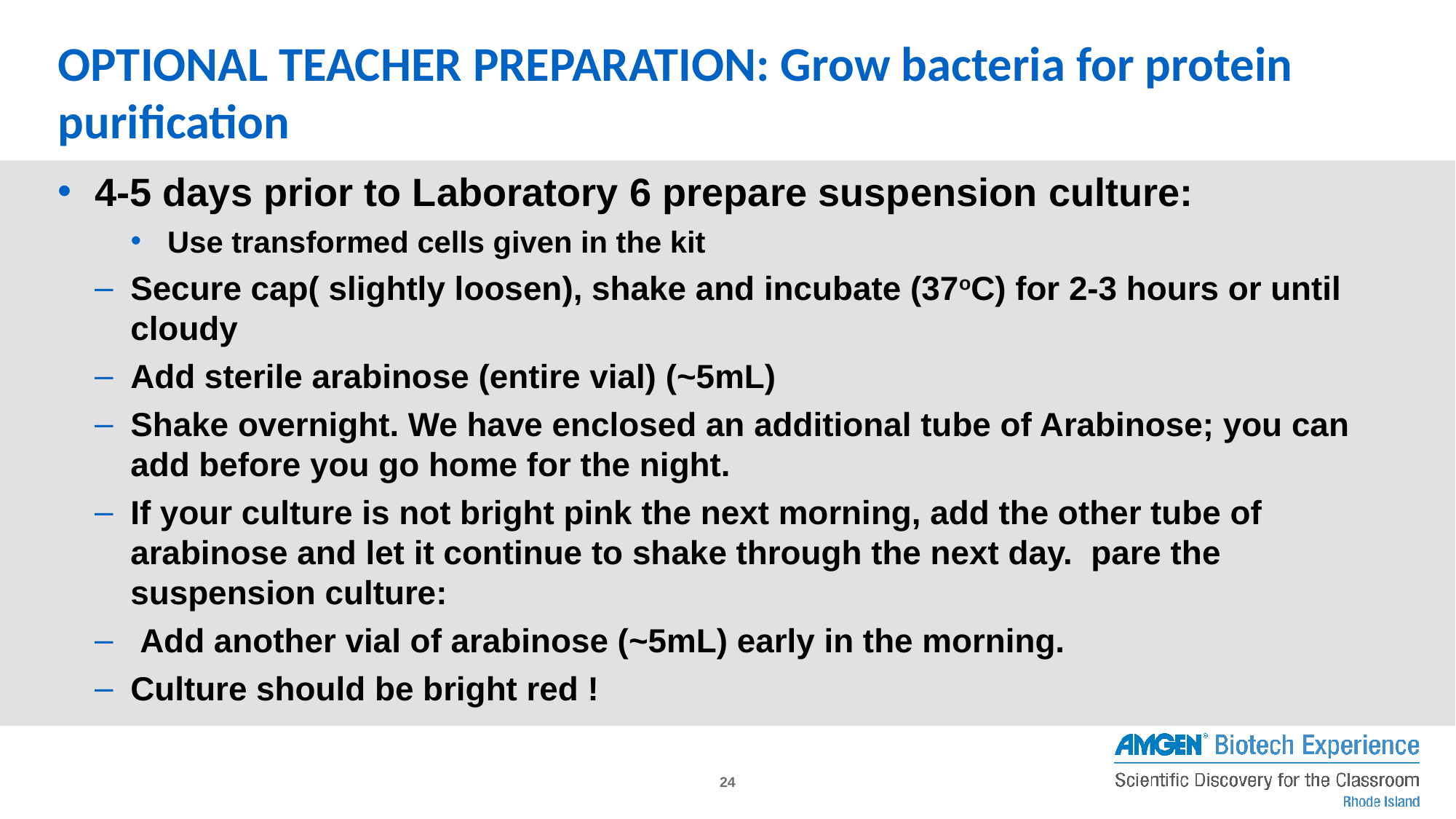

# OPTIONAL TEACHER PREPARATION: Grow bacteria for protein purification
4-5 days prior to Laboratory 6 prepare suspension culture:
Use transformed cells given in the kit
Secure cap( slightly loosen), shake and incubate (37oC) for 2-3 hours or until cloudy
Add sterile arabinose (entire vial) (~5mL)
Shake overnight. We have enclosed an additional tube of Arabinose; you can add before you go home for the night.
If your culture is not bright pink the next morning, add the other tube of arabinose and let it continue to shake through the next day.  pare the suspension culture:
 Add another vial of arabinose (~5mL) early in the morning.
Culture should be bright red !